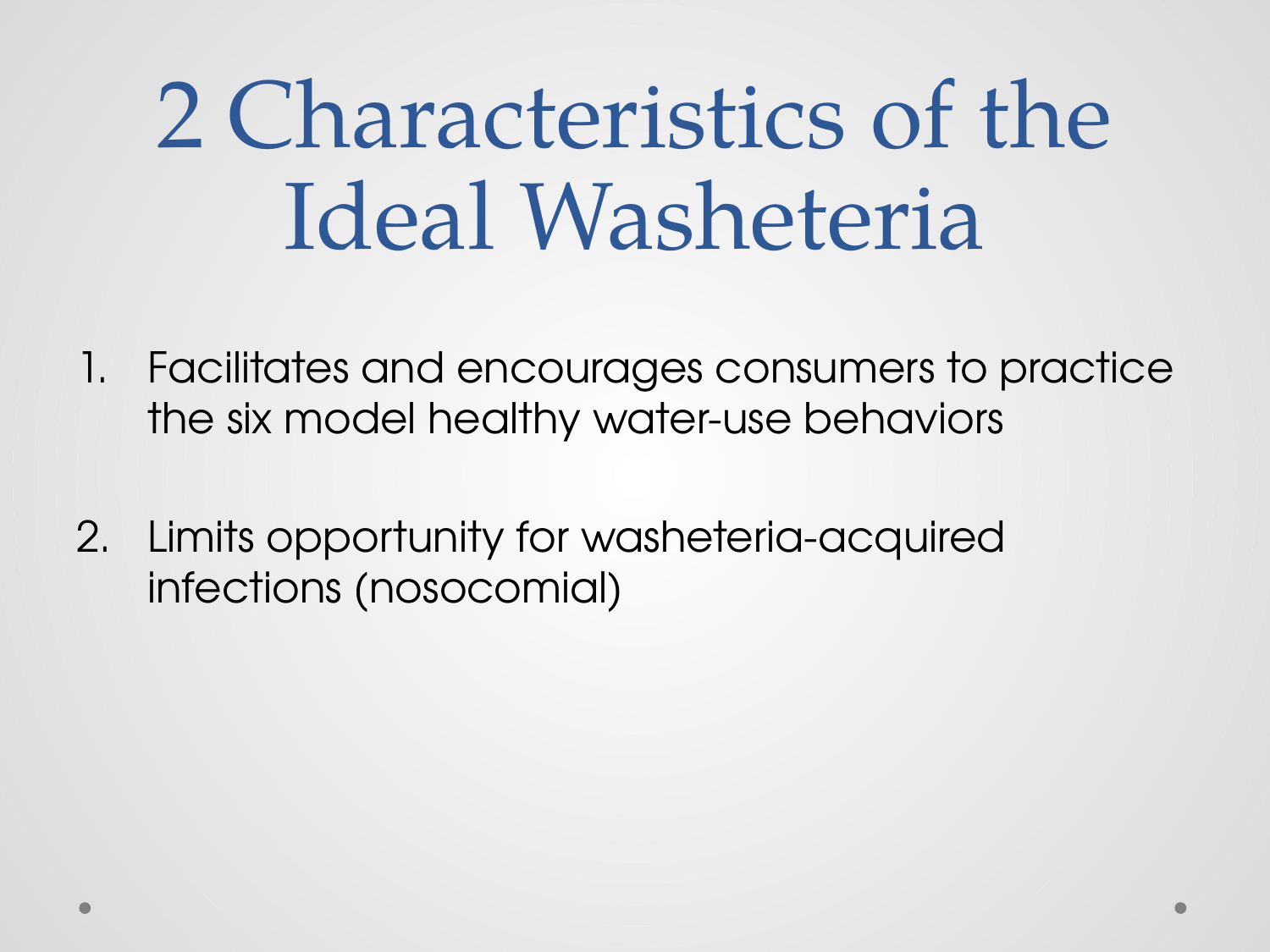

# 2 Characteristics of the Ideal Washeteria

Facilitates and encourages consumers to practice the six model healthy water-use behaviors

Limits opportunity for washeteria-acquired infections (nosocomial)